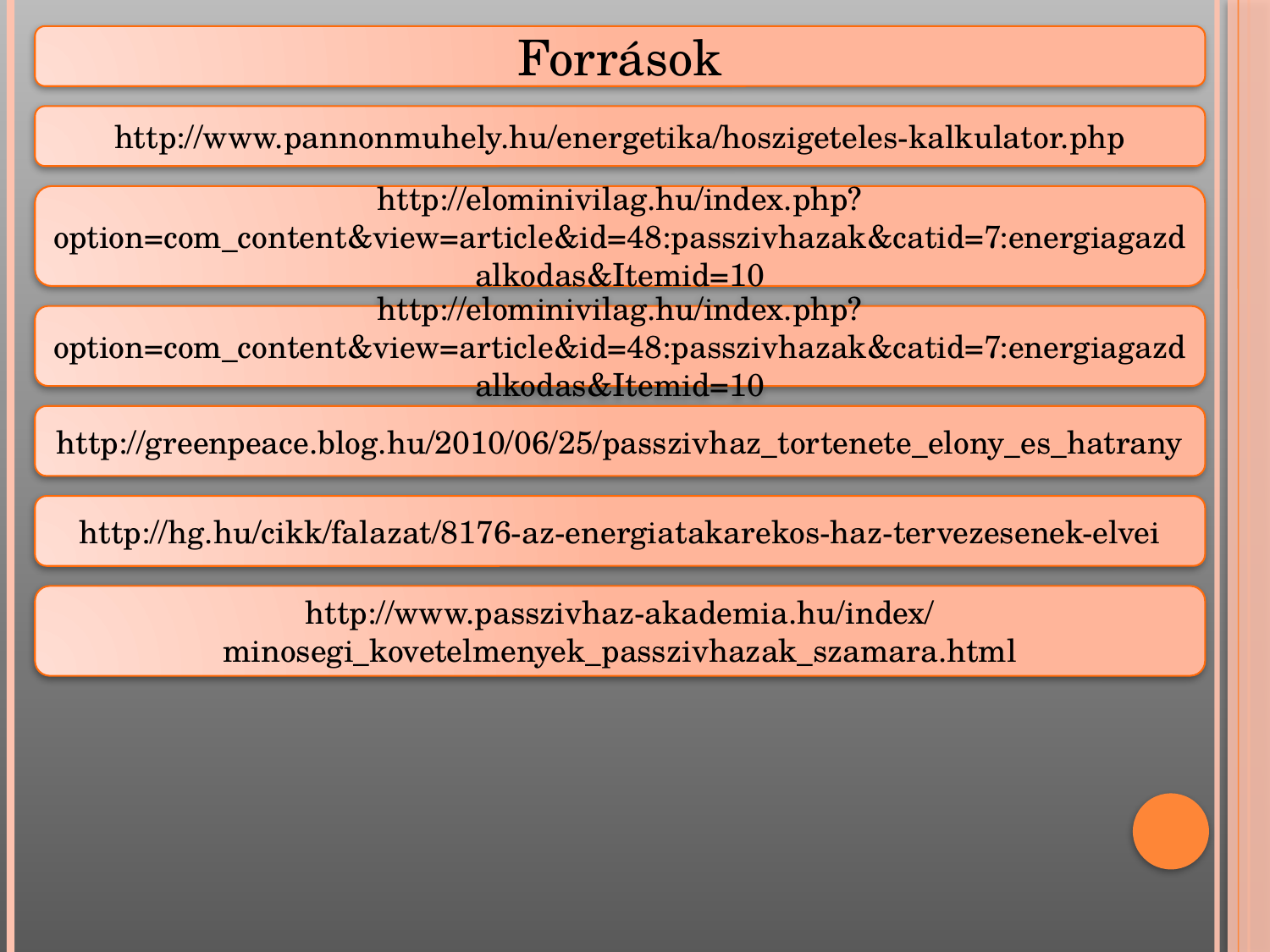

Források
http://www.pannonmuhely.hu/energetika/hoszigeteles-kalkulator.php
http://elominivilag.hu/index.php?option=com_content&view=article&id=48:passzivhazak&catid=7:energiagazdalkodas&Itemid=10
http://elominivilag.hu/index.php?option=com_content&view=article&id=48:passzivhazak&catid=7:energiagazdalkodas&Itemid=10
http://greenpeace.blog.hu/2010/06/25/passzivhaz_tortenete_elony_es_hatrany
http://hg.hu/cikk/falazat/8176-az-energiatakarekos-haz-tervezesenek-elvei
http://www.passzivhaz-akademia.hu/index/minosegi_kovetelmenyek_passzivhazak_szamara.html